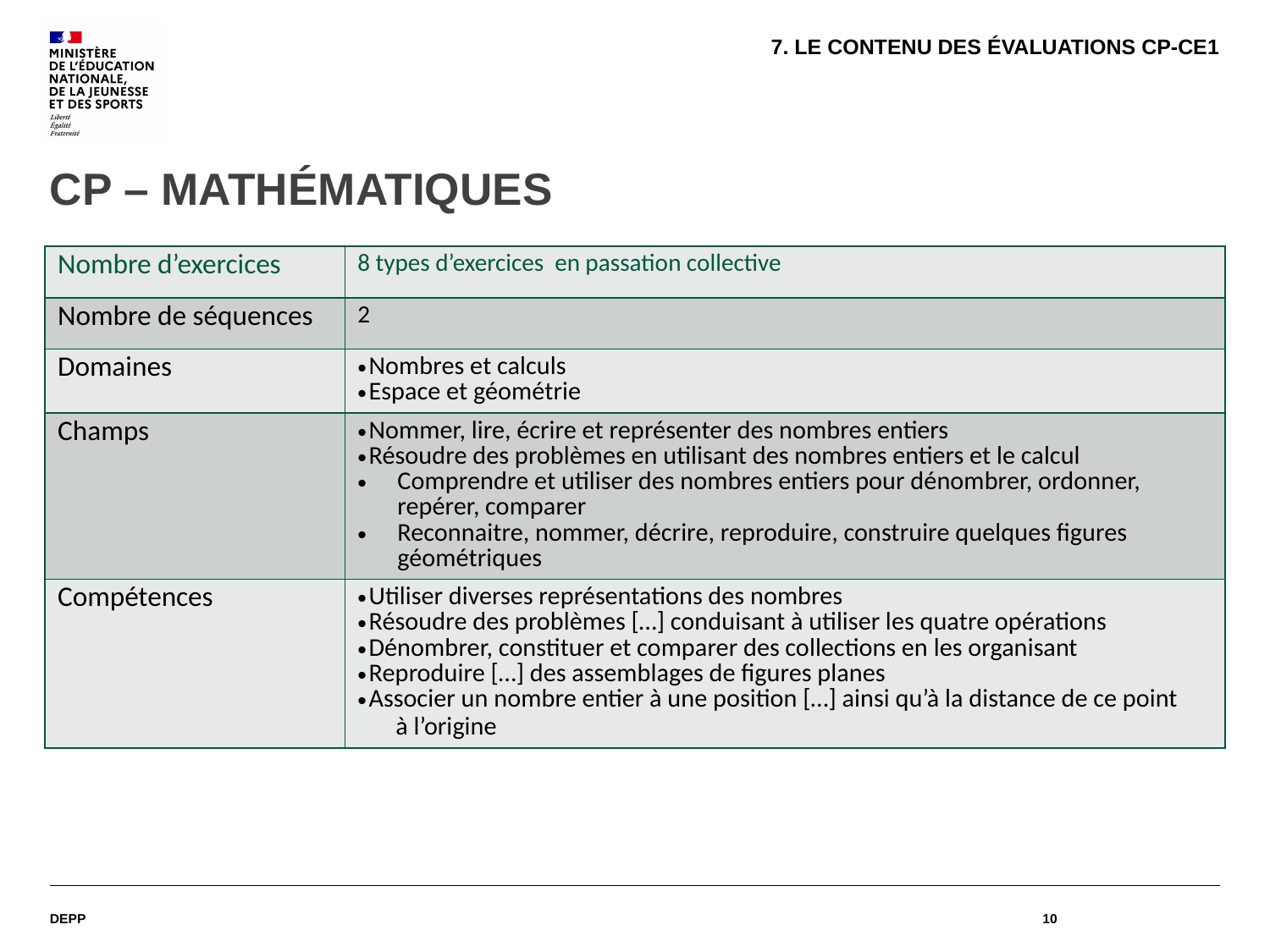

7. LE CONTENU DES ÉVALUATIONS CP-CE1
# CP – MATHÉMATIQUES
| Nombre d’exercices | 8 types d’exercices en passation collective |
| --- | --- |
| Nombre de séquences | 2 |
| Domaines | Nombres et calculs Espace et géométrie |
| Champs | Nommer, lire, écrire et représenter des nombres entiers Résoudre des problèmes en utilisant des nombres entiers et le calcul Comprendre et utiliser des nombres entiers pour dénombrer, ordonner, repérer, comparer Reconnaitre, nommer, décrire, reproduire, construire quelques figures géométriques |
| Compétences | Utiliser diverses représentations des nombres Résoudre des problèmes […] conduisant à utiliser les quatre opérations Dénombrer, constituer et comparer des collections en les organisant Reproduire […] des assemblages de figures planes Associer un nombre entier à une position […] ainsi qu’à la distance de ce point à l’origine |
DEPP
10